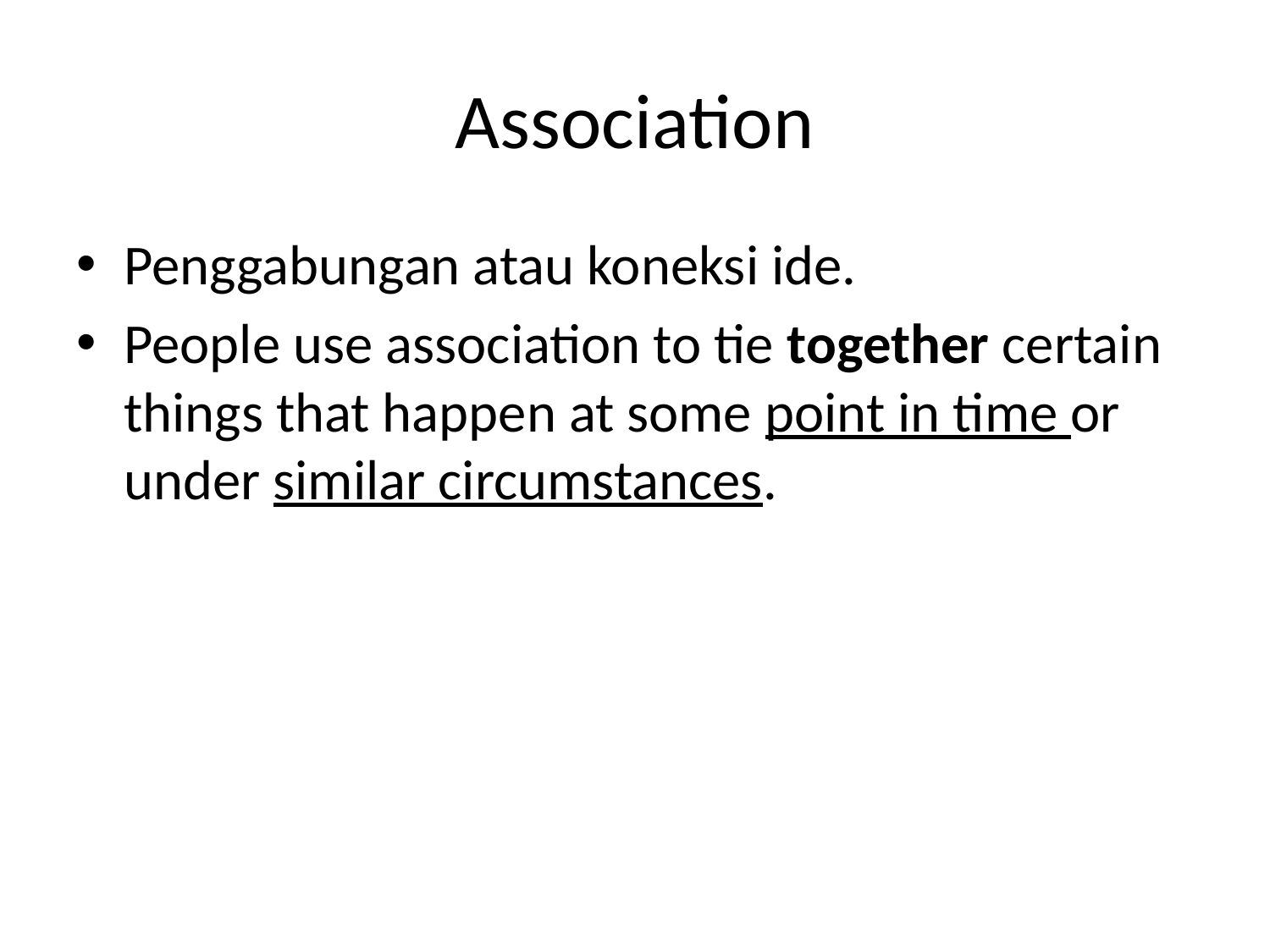

# Association
Penggabungan atau koneksi ide.
People use association to tie together certain things that happen at some point in time or under similar circumstances.